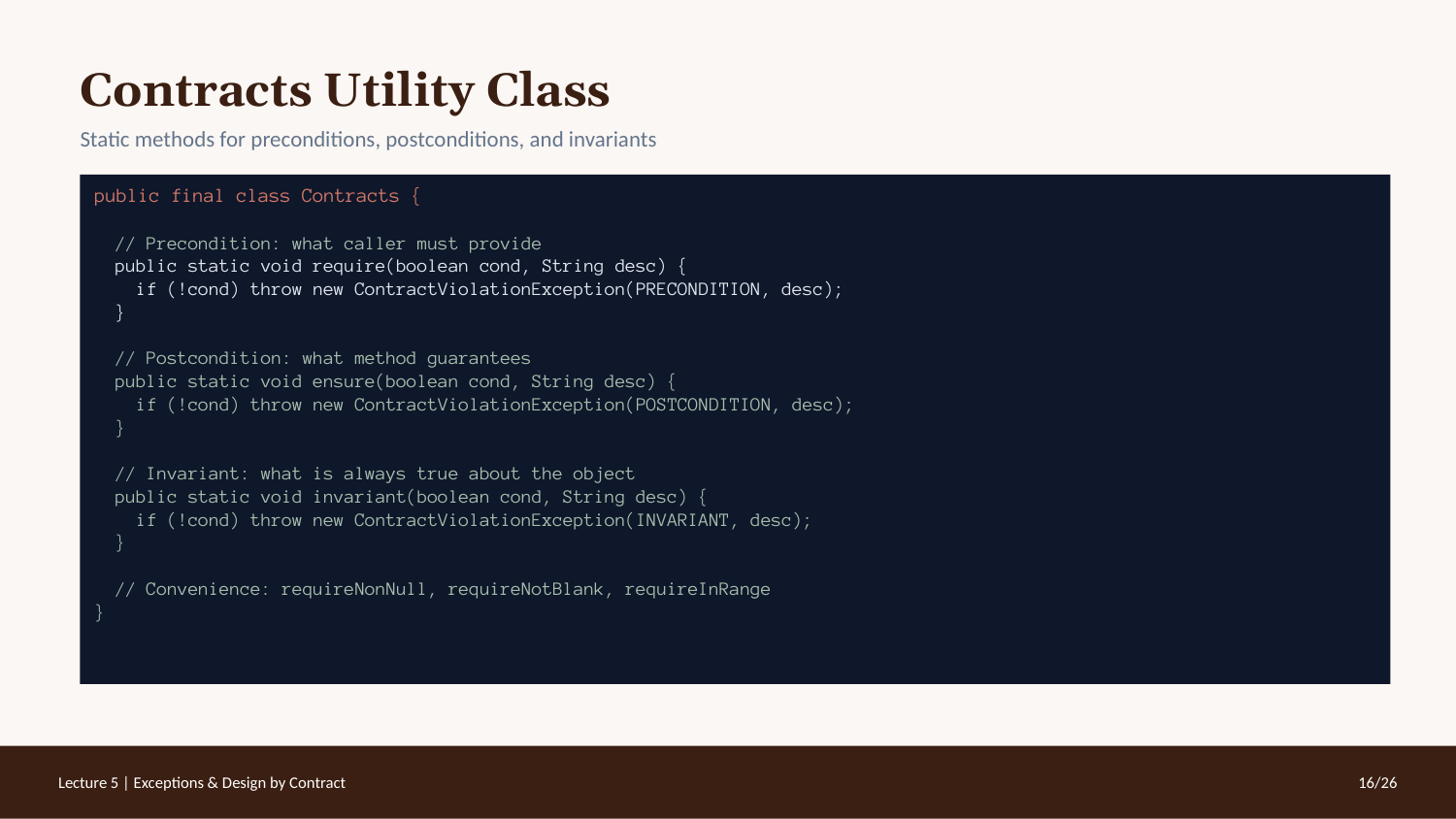

Contracts Utility Class
Static methods for preconditions, postconditions, and invariants

public final class Contracts {

  // Precondition: what caller must provide
  public static void require(boolean cond, String desc) {
    if (!cond) throw new ContractViolationException(PRECONDITION, desc);
  }

  // Postcondition: what method guarantees
  public static void ensure(boolean cond, String desc) {
    if (!cond) throw new ContractViolationException(POSTCONDITION, desc);
  }

  // Invariant: what is always true about the object
  public static void invariant(boolean cond, String desc) {
    if (!cond) throw new ContractViolationException(INVARIANT, desc);
  }

  // Convenience: requireNonNull, requireNotBlank, requireInRange
}

Lecture 5 | Exceptions & Design by Contract
16/26